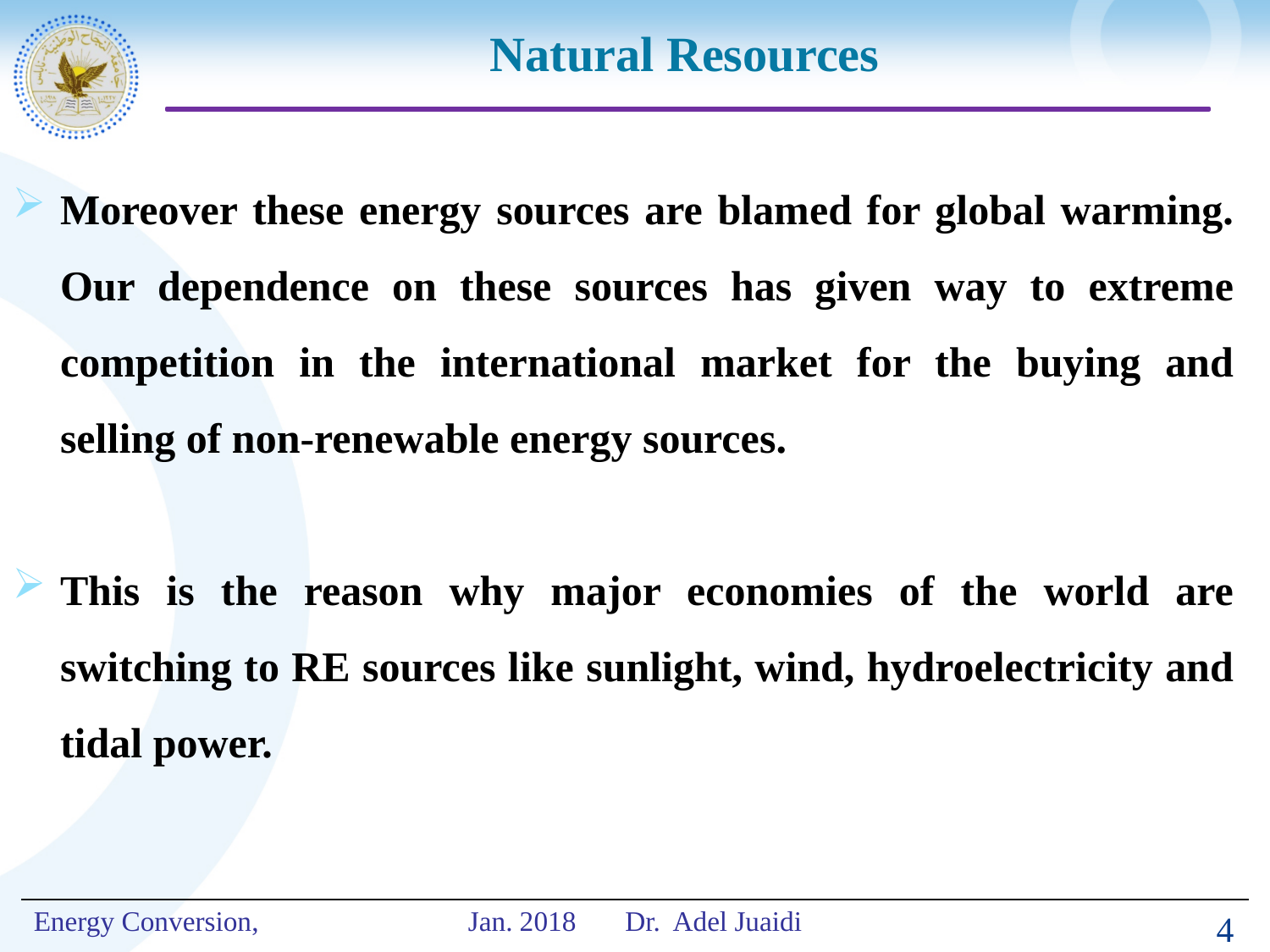

# Natural Resources
Moreover these energy sources are blamed for global warming. Our dependence on these sources has given way to extreme competition in the international market for the buying and selling of non-renewable energy sources.

This is the reason why major economies of the world are switching to RE sources like sunlight, wind, hydroelectricity and tidal power.
4